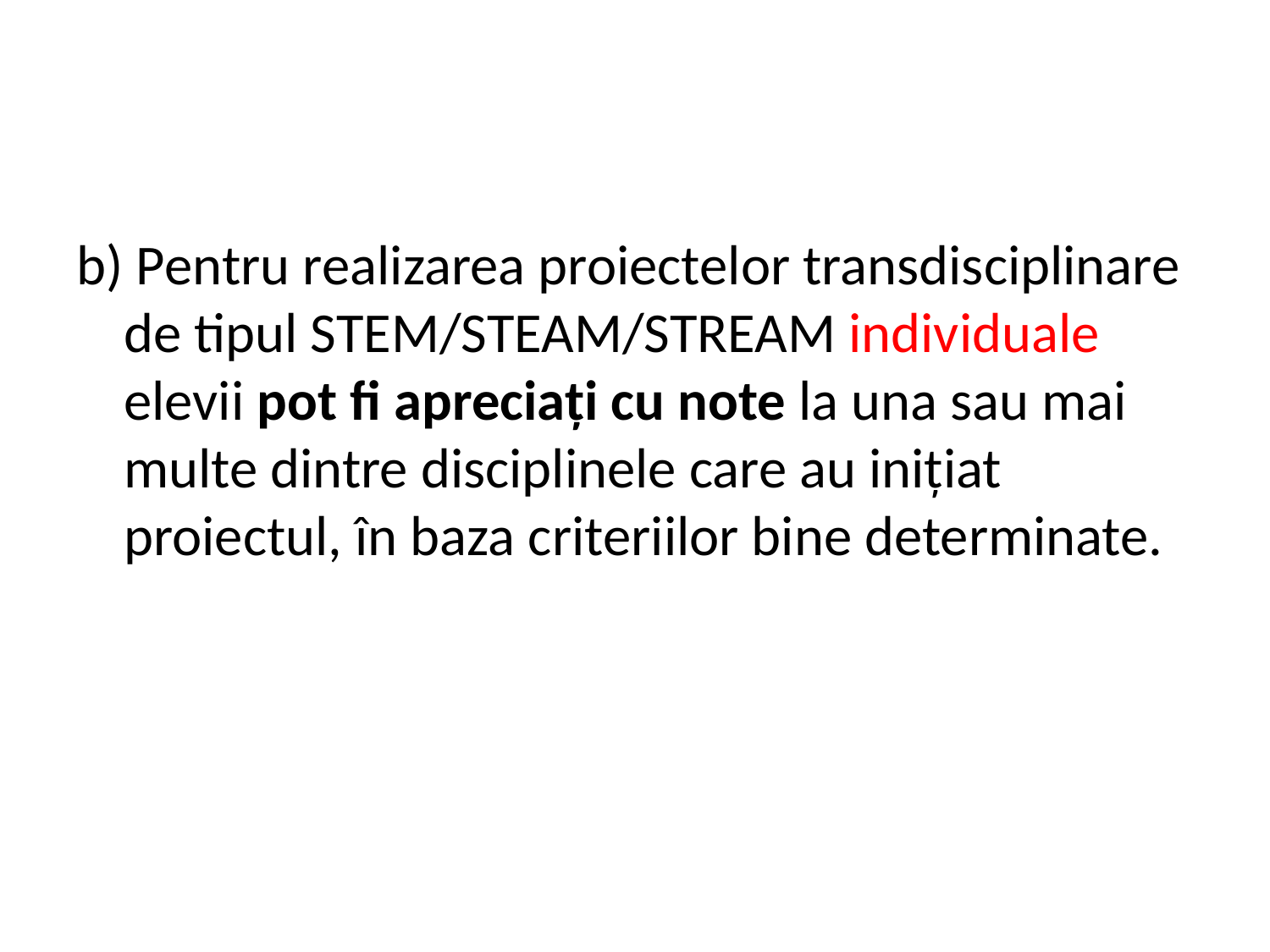

b) Pentru realizarea proiectelor transdisciplinare de tipul STEM/STEAM/STREAM individuale elevii pot fi apreciați cu note la una sau mai multe dintre disciplinele care au inițiat proiectul, în baza criteriilor bine determinate.